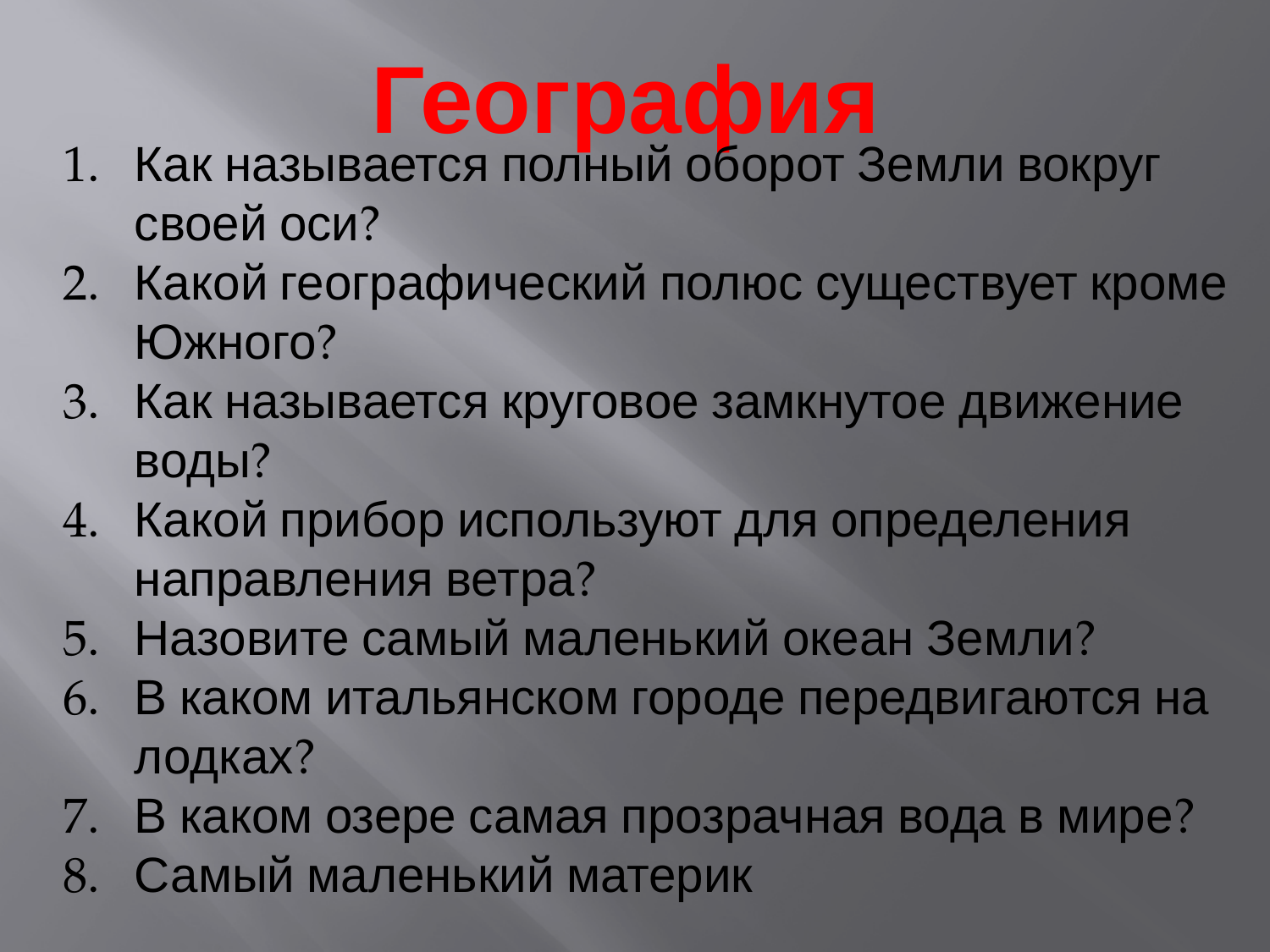

# География
Как называется полный оборот Земли вокруг своей оси?
Какой географический полюс существует кроме Южного?
Как называется круговое замкнутое движение воды?
Какой прибор используют для определения направления ветра?
Назовите самый маленький океан Земли?
В каком итальянском городе передвигаются на лодках?
В каком озере самая прозрачная вода в мире?
Самый маленький материк